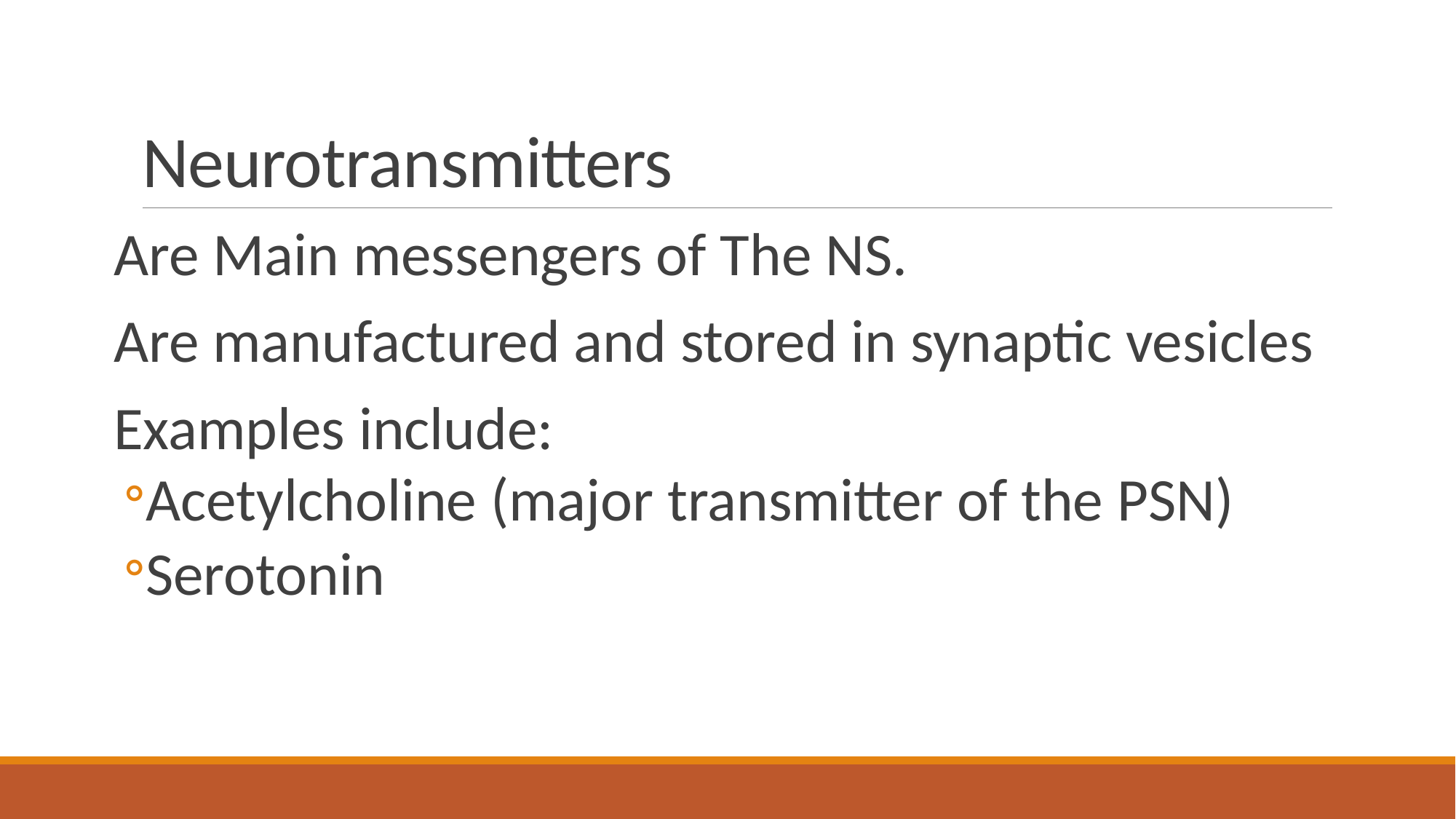

# Neurotransmitters
Are Main messengers of The NS.
Are manufactured and stored in synaptic vesicles
Examples include:
Acetylcholine (major transmitter of the PSN)
Serotonin